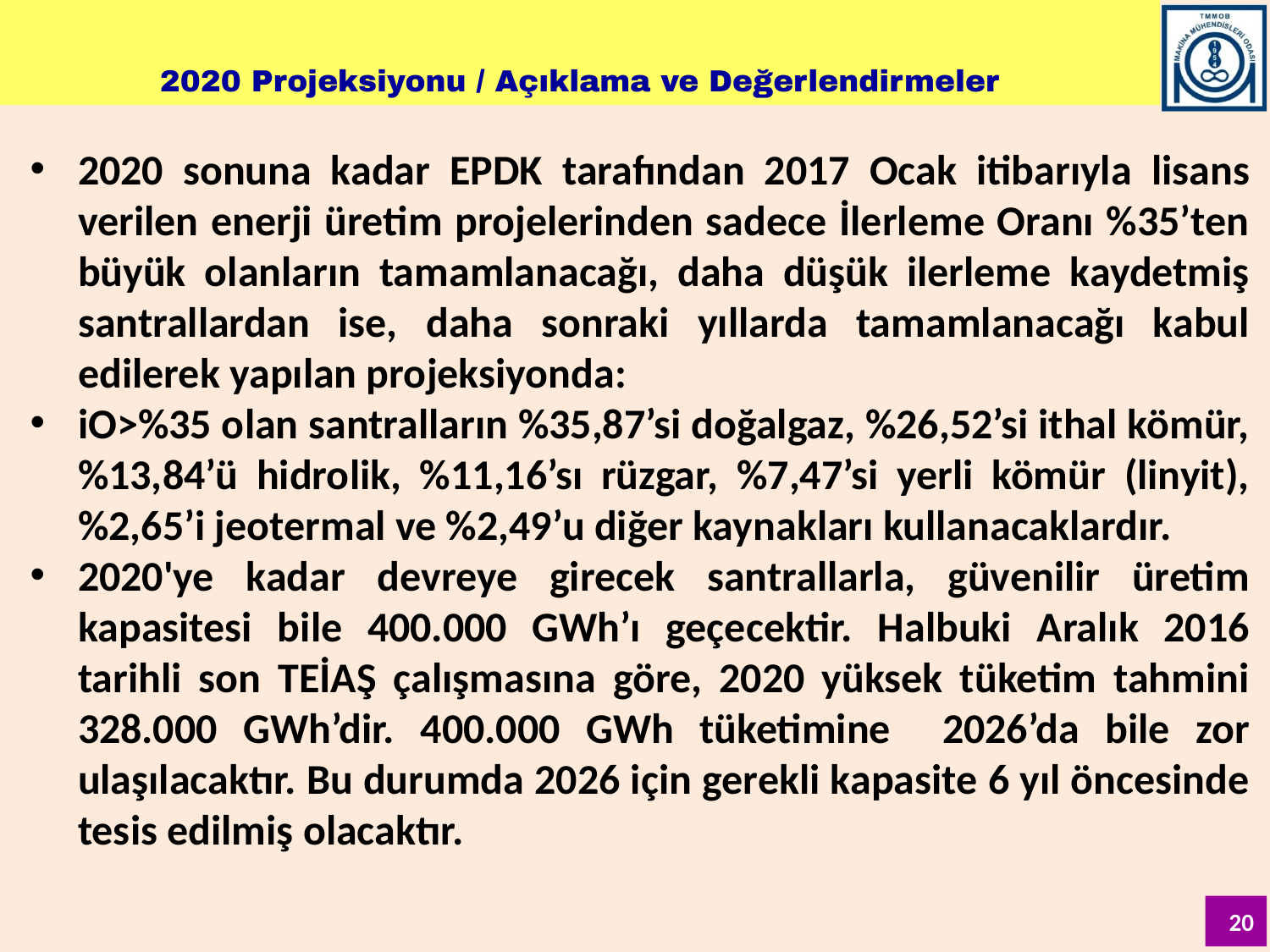

2020 Projeksiyonu / Açıklama ve Değerlendirmeler

2020 sonuna kadar EPDK tarafından 2017 Ocak itibarıyla lisans verilen enerji üretim projelerinden sadece İlerleme Oranı %35’ten büyük olanların tamamlanacağı, daha düşük ilerleme kaydetmiş santrallardan ise, daha sonraki yıllarda tamamlanacağı kabul edilerek yapılan projeksiyonda:
iO>%35 olan santralların %35,87’si doğalgaz, %26,52’si ithal kömür, %13,84’ü hidrolik, %11,16’sı rüzgar, %7,47’si yerli kömür (linyit), %2,65’i jeotermal ve %2,49’u diğer kaynakları kullanacaklardır.
2020'ye kadar devreye girecek santrallarla, güvenilir üretim kapasitesi bile 400.000 GWh’ı geçecektir. Halbuki Aralık 2016 tarihli son TEİAŞ çalışmasına göre, 2020 yüksek tüketim tahmini 328.000 GWh’dir. 400.000 GWh tüketimine  2026’da bile zor ulaşılacaktır. Bu durumda 2026 için gerekli kapasite 6 yıl öncesinde tesis edilmiş olacaktır.
20